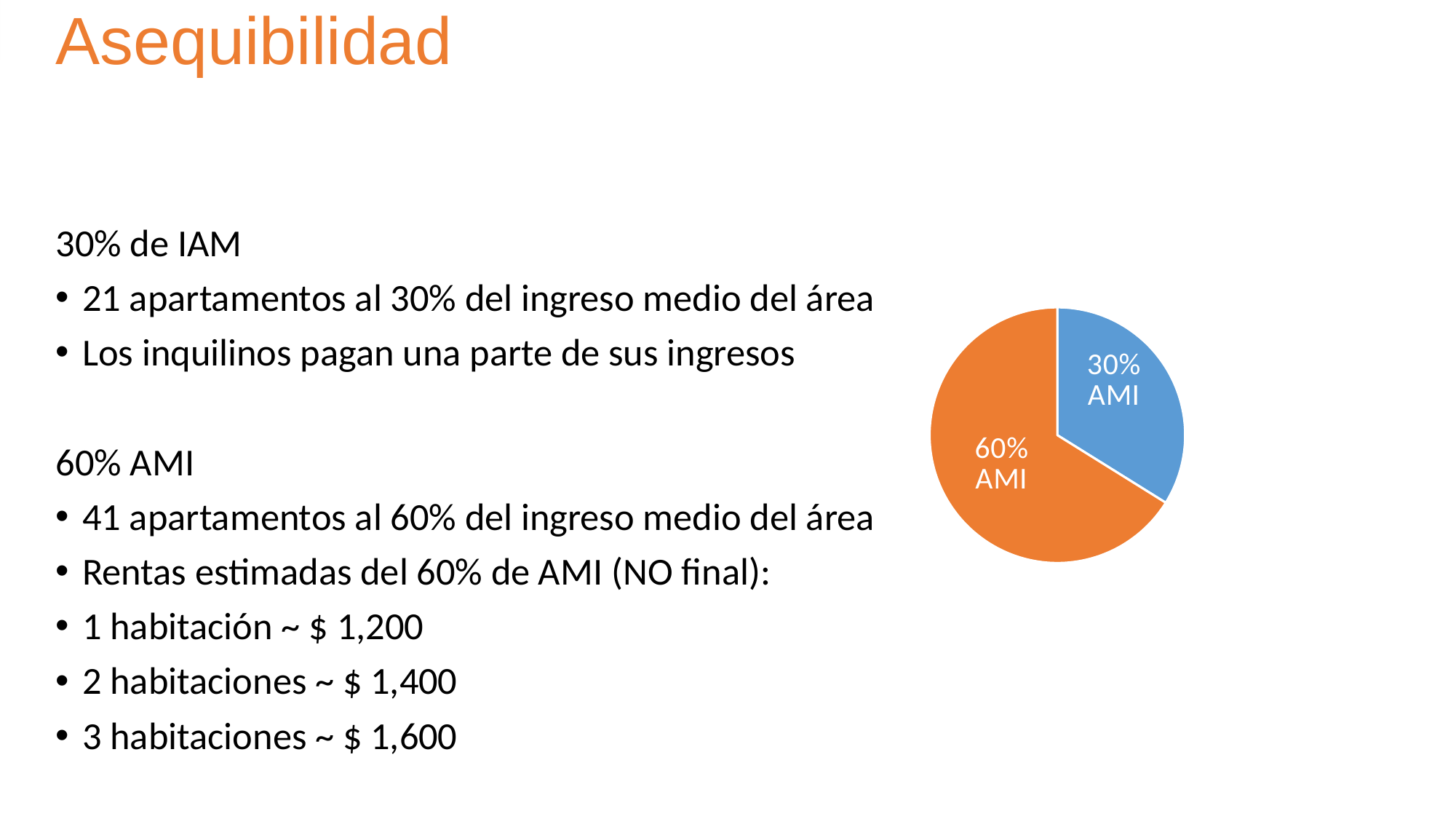

# Asequibilidad

30% de IAM
21 apartamentos al 30% del ingreso medio del área
Los inquilinos pagan una parte de sus ingresos

60% AMI
41 apartamentos al 60% del ingreso medio del área
Rentas estimadas del 60% de AMI (NO final):
1 habitación ~ $ 1,200
2 habitaciones ~ $ 1,400
3 habitaciones ~ $ 1,600

### Chart

| Category | Column1 |
|---|---|
| 30% AMI | 21.0 |
| 60% AMI | 41.0 |